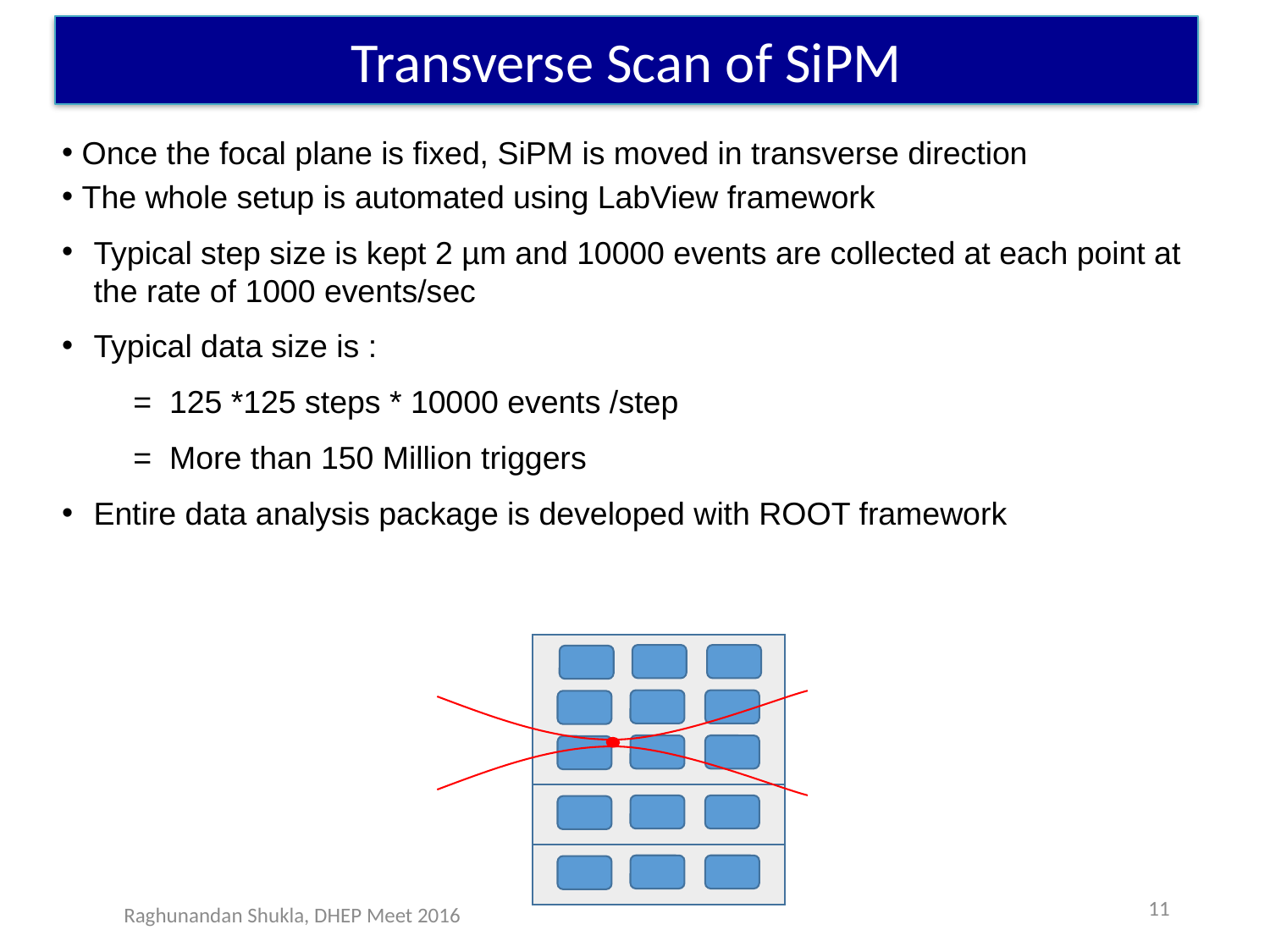

# Transverse Scan of SiPM
Once the focal plane is fixed, SiPM is moved in transverse direction
The whole setup is automated using LabView framework
Typical step size is kept 2 µm and 10000 events are collected at each point at the rate of 1000 events/sec
Typical data size is :
        =  125 *125 steps * 10000 events /step
        =  More than 150 Million triggers
Entire data analysis package is developed with ROOT framework

11
Raghunandan Shukla, DHEP Meet 2016